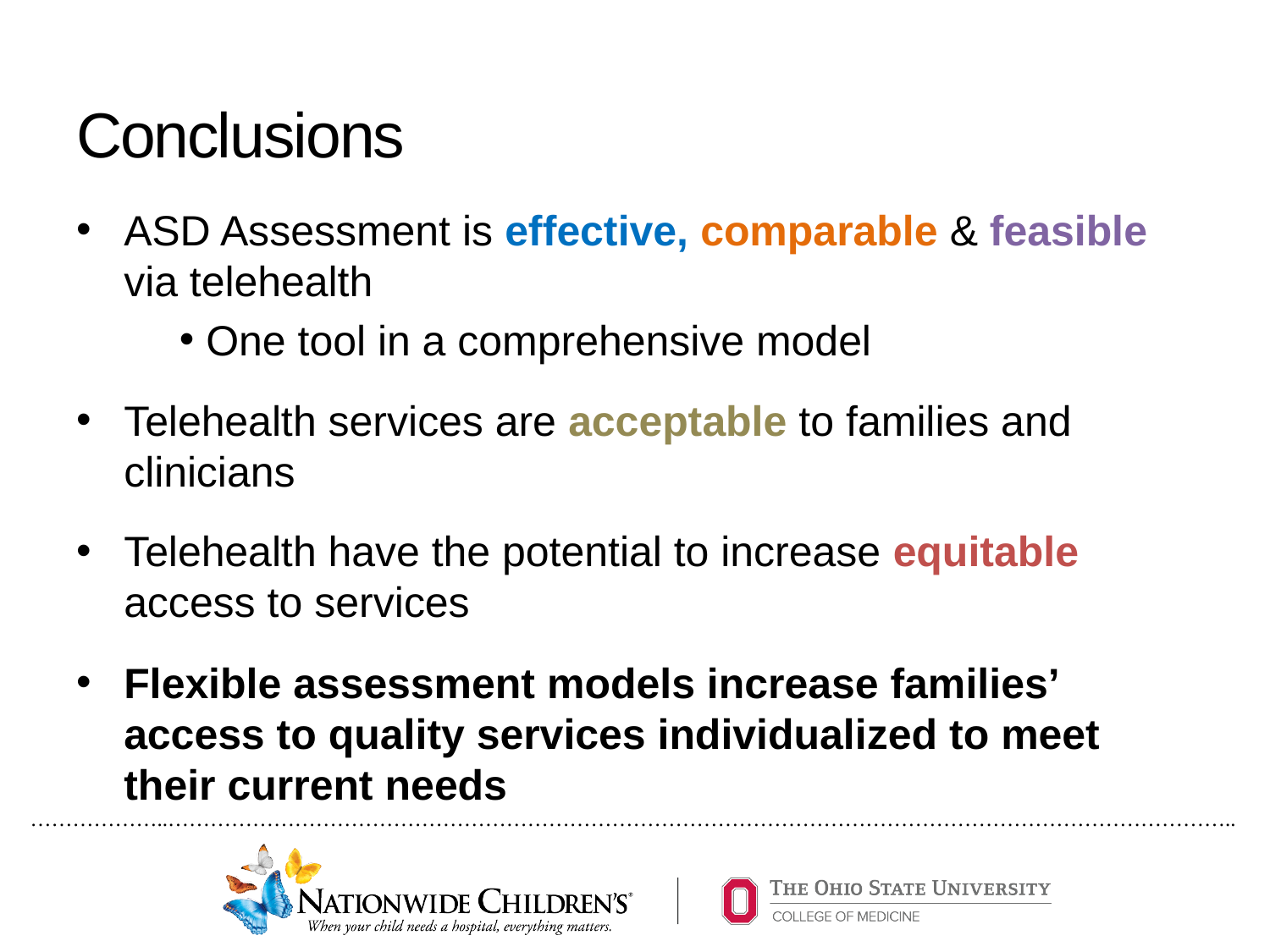

# Conclusions
ASD Assessment is effective, comparable & feasible via telehealth
 One tool in a comprehensive model
Telehealth services are acceptable to families and clinicians
Telehealth have the potential to increase equitable access to services
Flexible assessment models increase families’ access to quality services individualized to meet their current needs